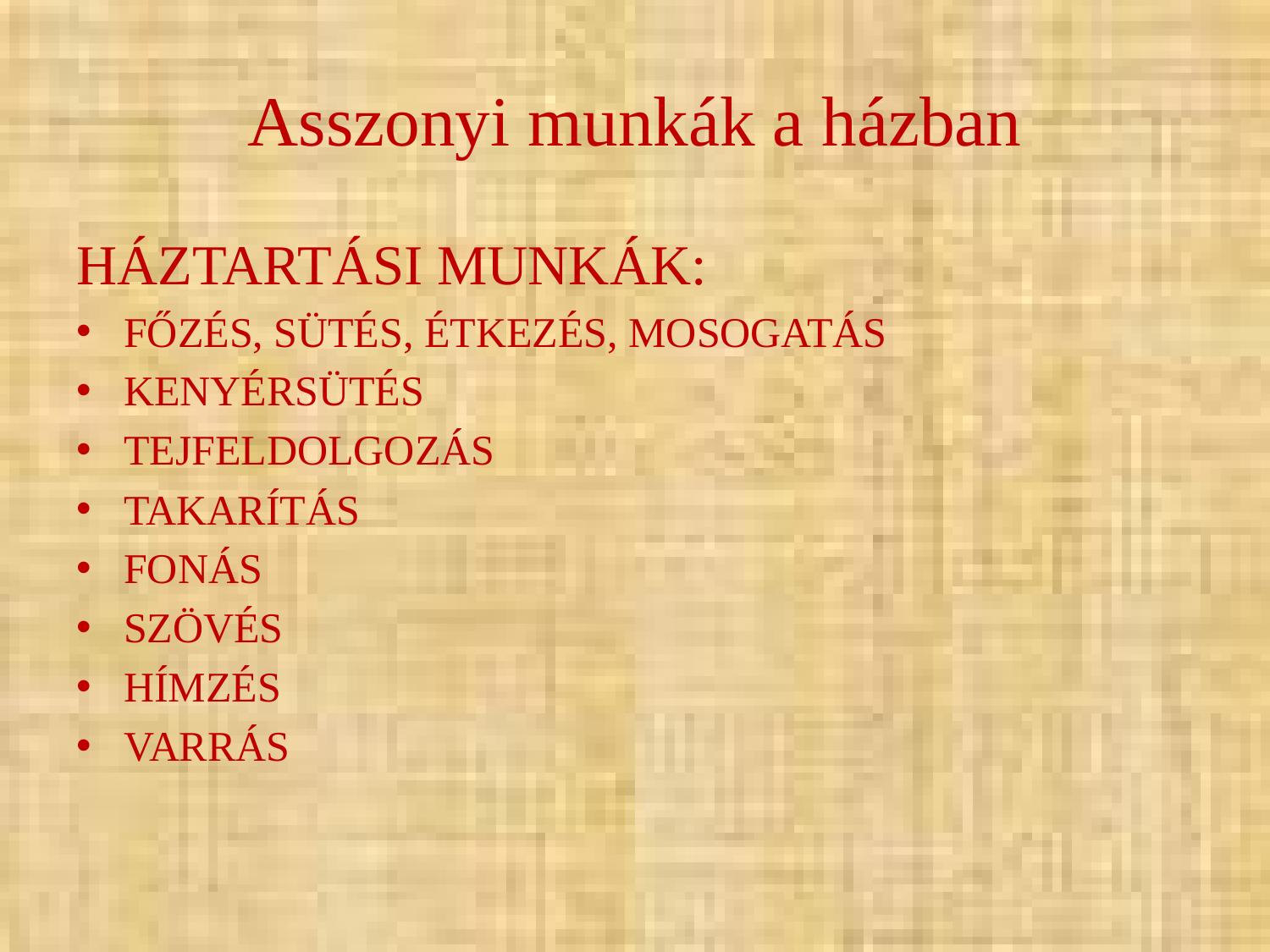

# Asszonyi munkák a házban
HÁZTARTÁSI MUNKÁK:
FŐZÉS, SÜTÉS, ÉTKEZÉS, MOSOGATÁS
KENYÉRSÜTÉS
TEJFELDOLGOZÁS
TAKARÍTÁS
FONÁS
SZÖVÉS
HÍMZÉS
VARRÁS